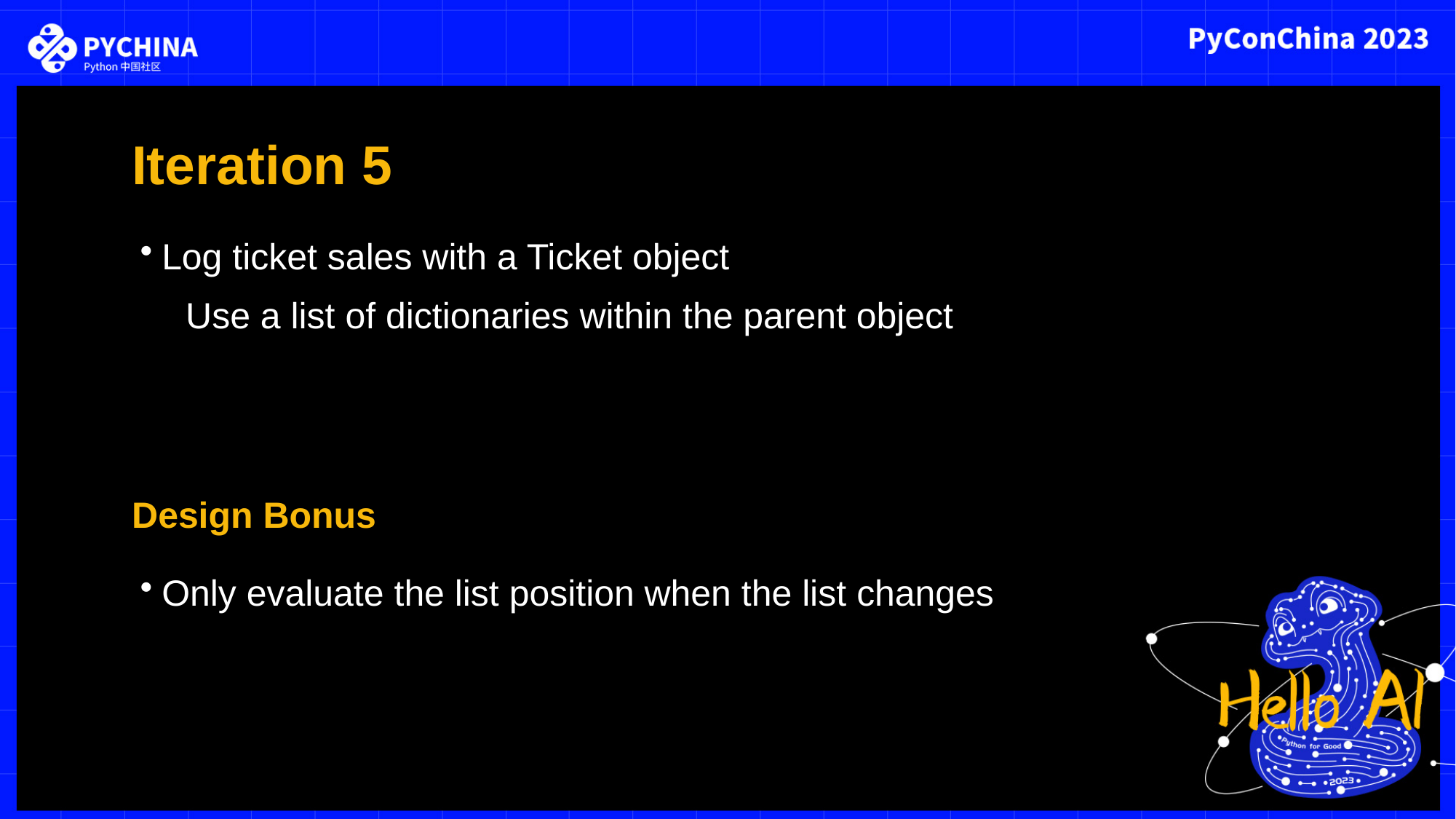

Iteration 5
Log ticket sales with a Ticket object
Use a list of dictionaries within the parent object
Design Bonus
Only evaluate the list position when the list changes